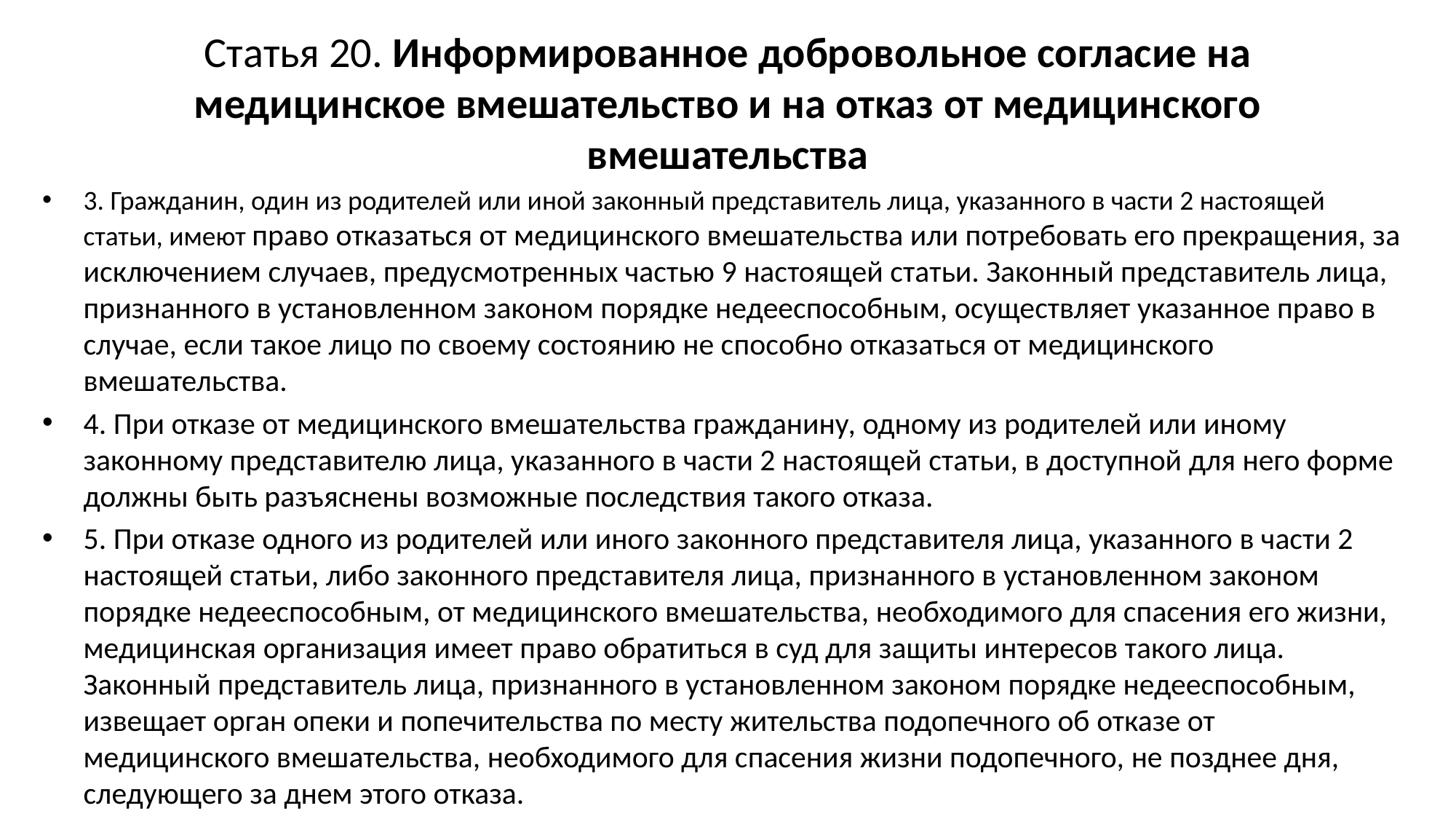

# Статья 20. Информированное добровольное согласие на медицинское вмешательство и на отказ от медицинского вмешательства
3. Гражданин, один из родителей или иной законный представитель лица, указанного в части 2 настоящей статьи, имеют право отказаться от медицинского вмешательства или потребовать его прекращения, за исключением случаев, предусмотренных частью 9 настоящей статьи. Законный представитель лица, признанного в установленном законом порядке недееспособным, осуществляет указанное право в случае, если такое лицо по своему состоянию не способно отказаться от медицинского вмешательства.
4. При отказе от медицинского вмешательства гражданину, одному из родителей или иному законному представителю лица, указанного в части 2 настоящей статьи, в доступной для него форме должны быть разъяснены возможные последствия такого отказа.
5. При отказе одного из родителей или иного законного представителя лица, указанного в части 2 настоящей статьи, либо законного представителя лица, признанного в установленном законом порядке недееспособным, от медицинского вмешательства, необходимого для спасения его жизни, медицинская организация имеет право обратиться в суд для защиты интересов такого лица. Законный представитель лица, признанного в установленном законом порядке недееспособным, извещает орган опеки и попечительства по месту жительства подопечного об отказе от медицинского вмешательства, необходимого для спасения жизни подопечного, не позднее дня, следующего за днем этого отказа.